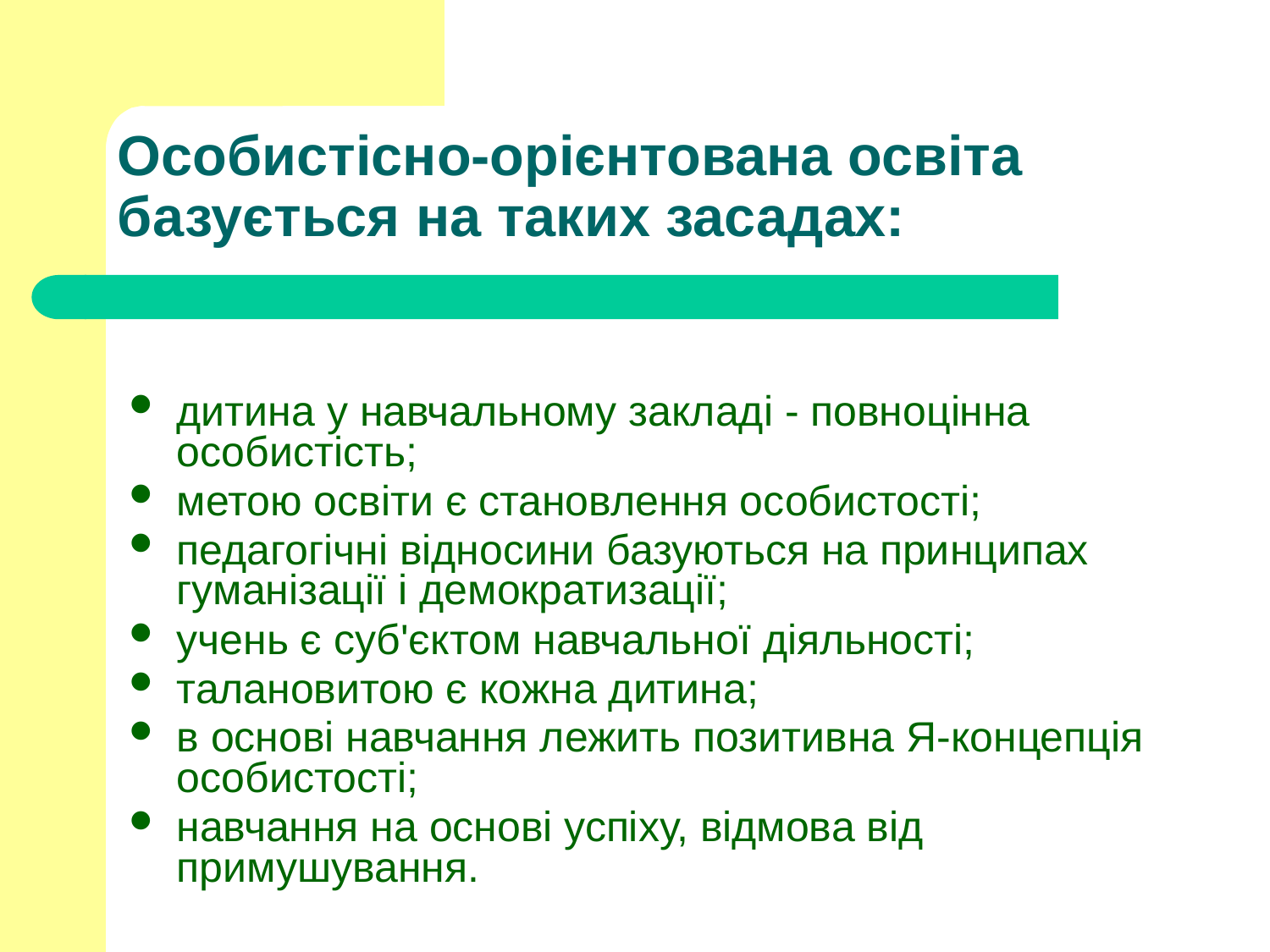

# Особистісно-орієнтована освіта базується на таких засадах:

дитина у навчальному закладі - повноцінна особистість;
метою освіти є становлення особистості;
педагогічні відносини базуються на принципах гуманізації і демократизації;
учень є суб'єктом навчальної діяльності;
талановитою є кожна дитина;
в основі навчання лежить позитивна Я-концепція особистості;
навчання на основі успіху, відмова від примушування.